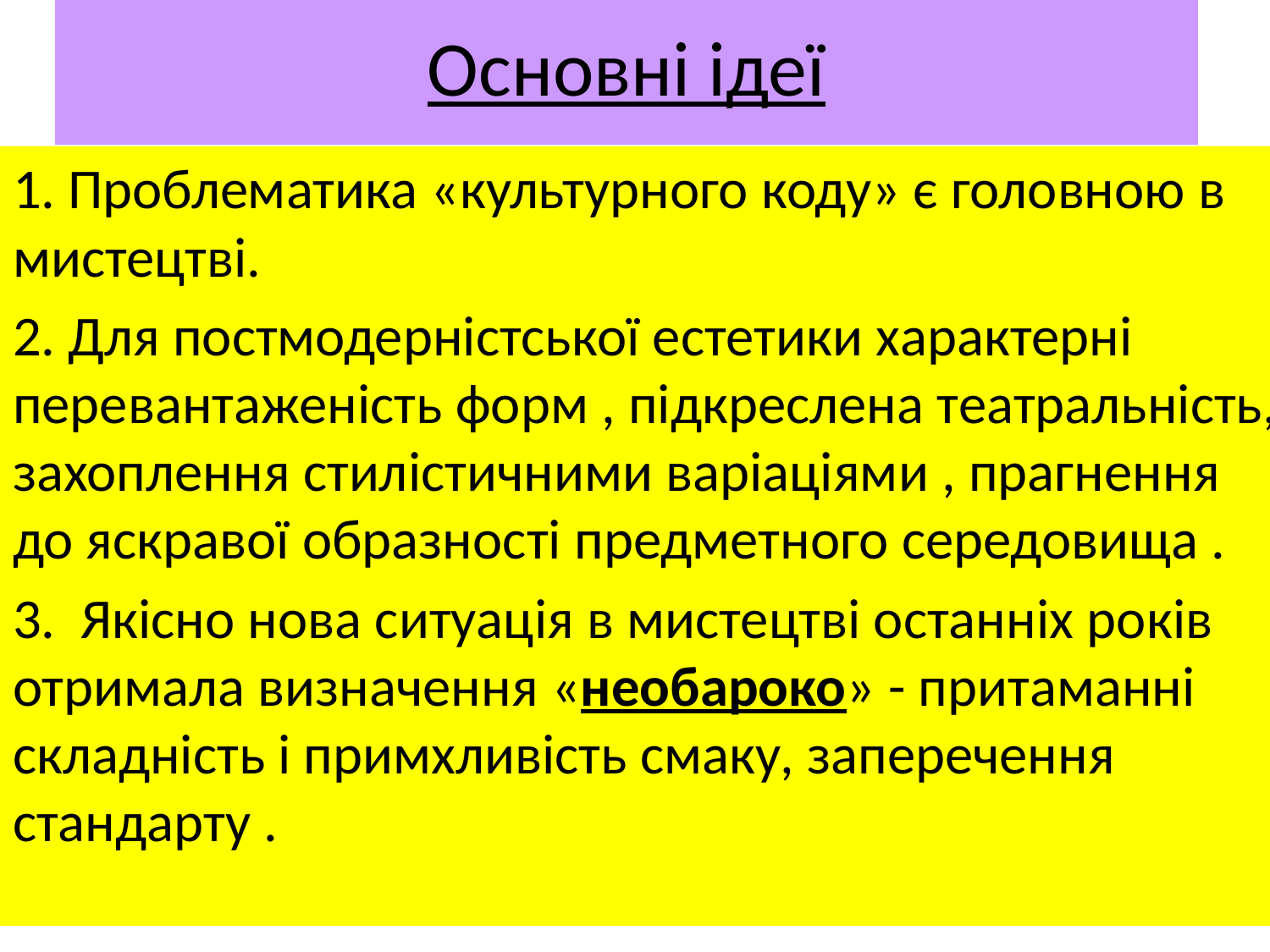

# Основні ідеї
1. Проблематика «культурного коду» є головною в мистецтві.
2. Для постмодерністської естетики характерні перевантаженість форм , підкреслена театральність, захоплення стилістичними варіаціями , прагнення до яскравої образності предметного середовища .
3.  Якісно нова ситуація в мистецтві останнiх років отримала визначення «необароко» - притаманні складність і примхливість смаку, заперечення стандарту .